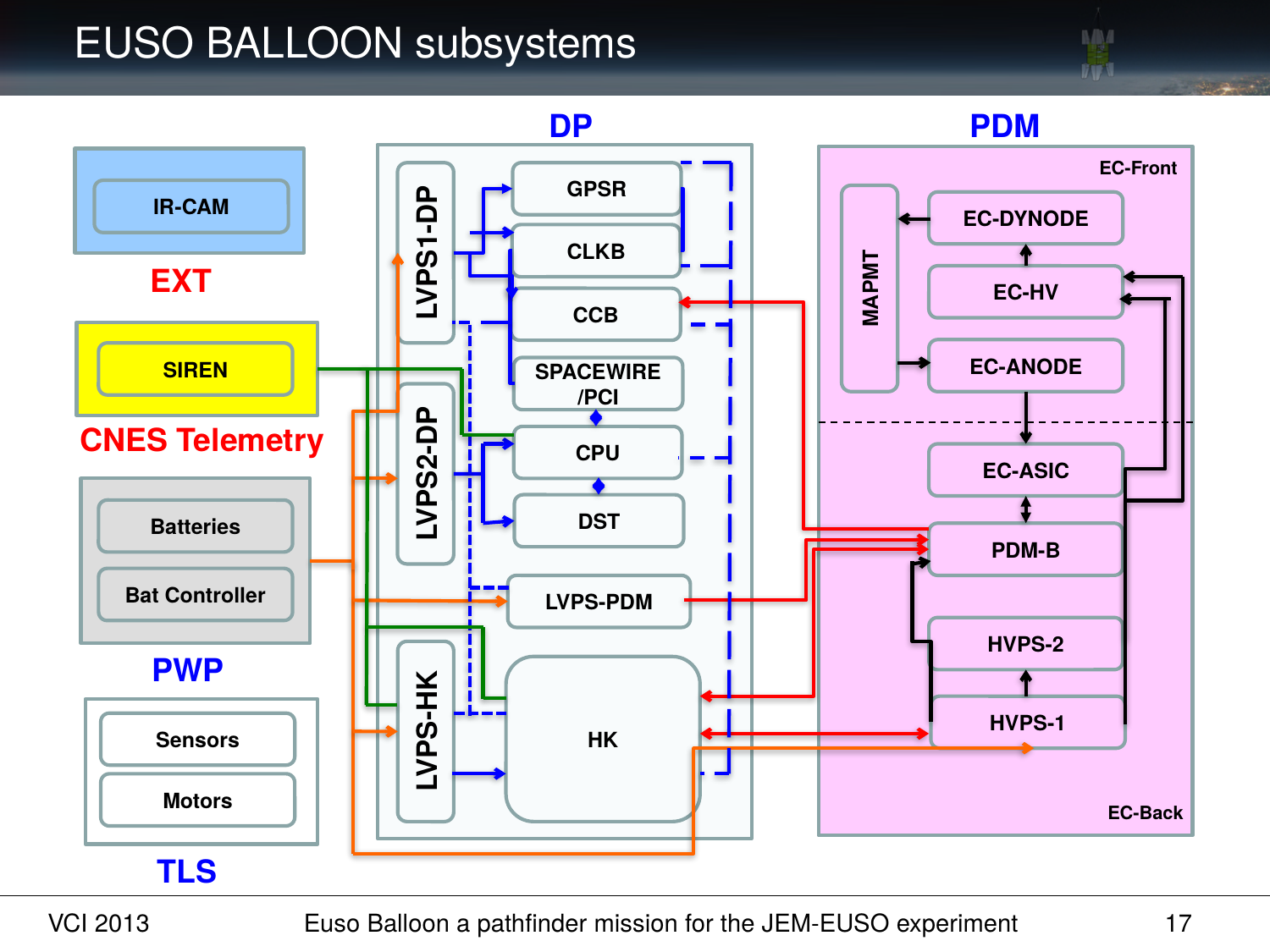

# EUSO BALLOON subsystems
DP

PDM

EC-Front
GPSR
IR-CAM
EC-DYNODE
CLKB
LVPS1-DP
EXT
MAPMT
EC-HV
CCB

EC-ANODE
SIREN
SPACEWIRE
/PCI
CNES Telemetry
CPU
EC-ASIC
LVPS2-DP

DST
Batteries
PDM-B
Bat Controller
LVPS-PDM
HVPS-2
PWP
HK
HVPS-1

LVPS-HK
Sensors
Motors
EC-Back
TLS
VCI 2013
Euso Balloon a pathfinder mission for the JEM-EUSO experiment
17